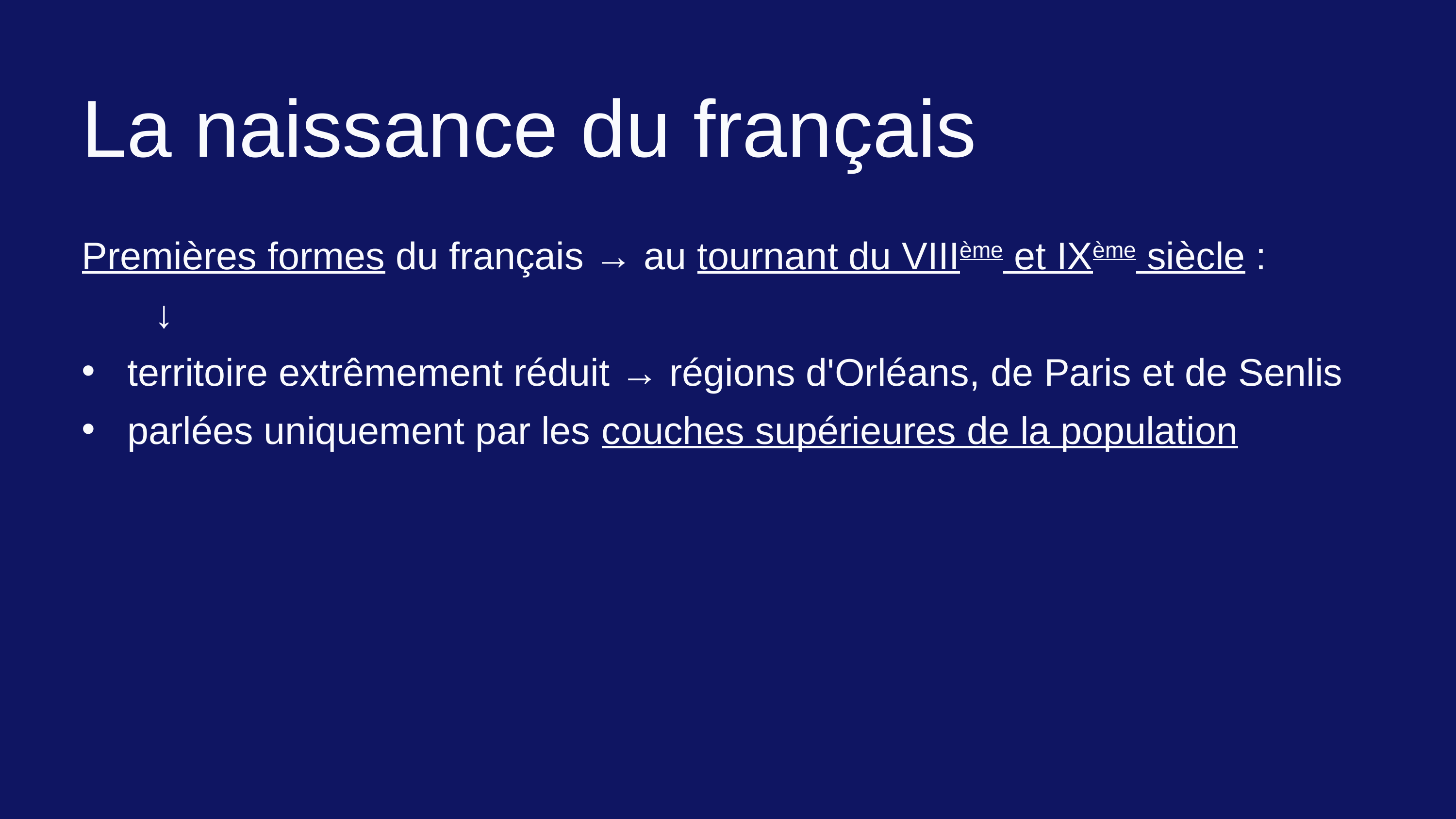

La naissance du français
Premières formes du français → au tournant du VIIIème et IXème siècle :
	↓
territoire extrêmement réduit → régions d'Orléans, de Paris et de Senlis
parlées uniquement par les couches supérieures de la population